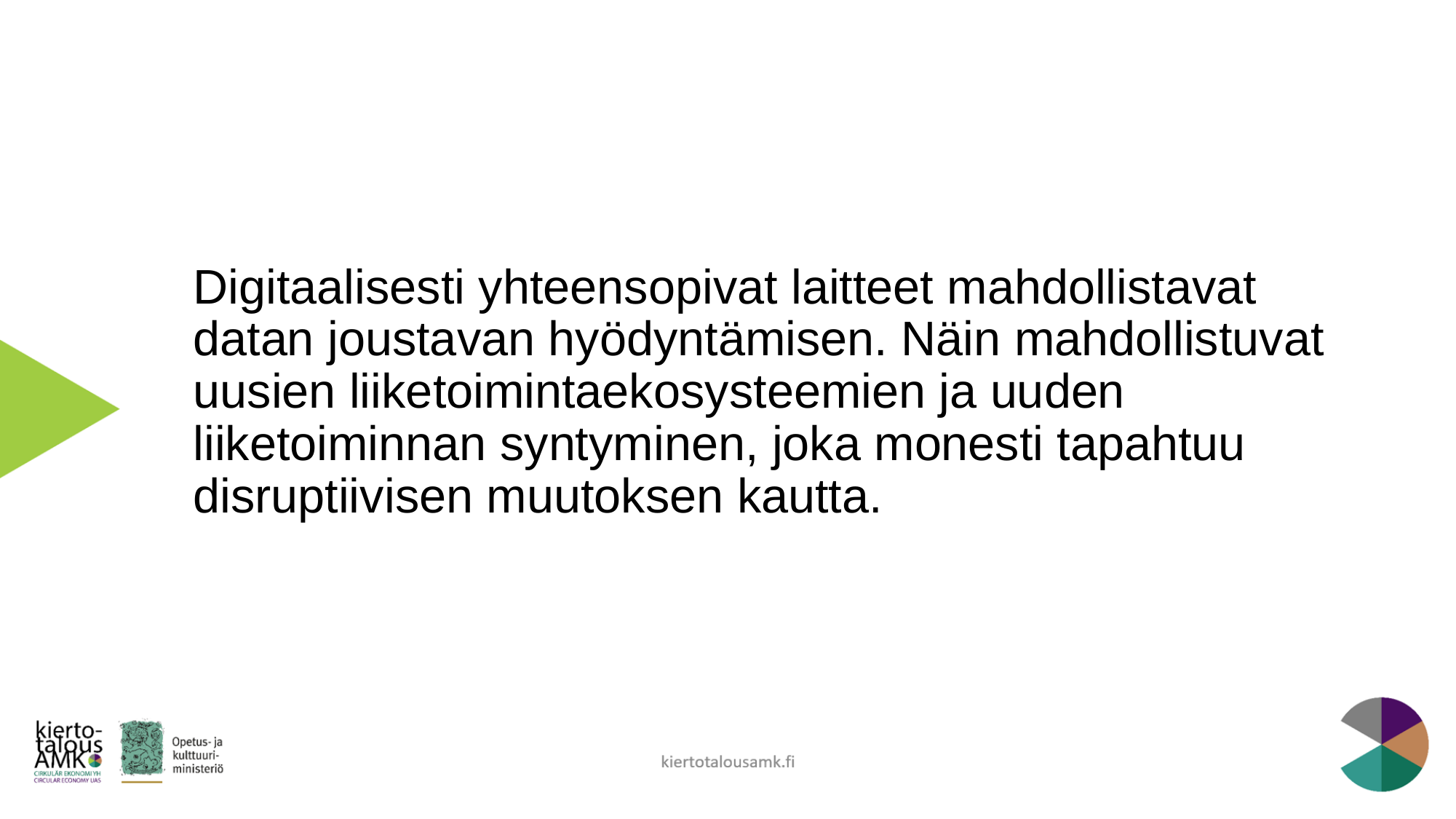

# Digitaalisesti yhteensopivat laitteet mahdollistavat datan joustavan hyödyntämisen. Näin mahdollistuvat uusien liiketoimintaekosysteemien ja uuden liiketoiminnan syntyminen, joka monesti tapahtuu disruptiivisen muutoksen kautta.
kiertotalousamk.fi